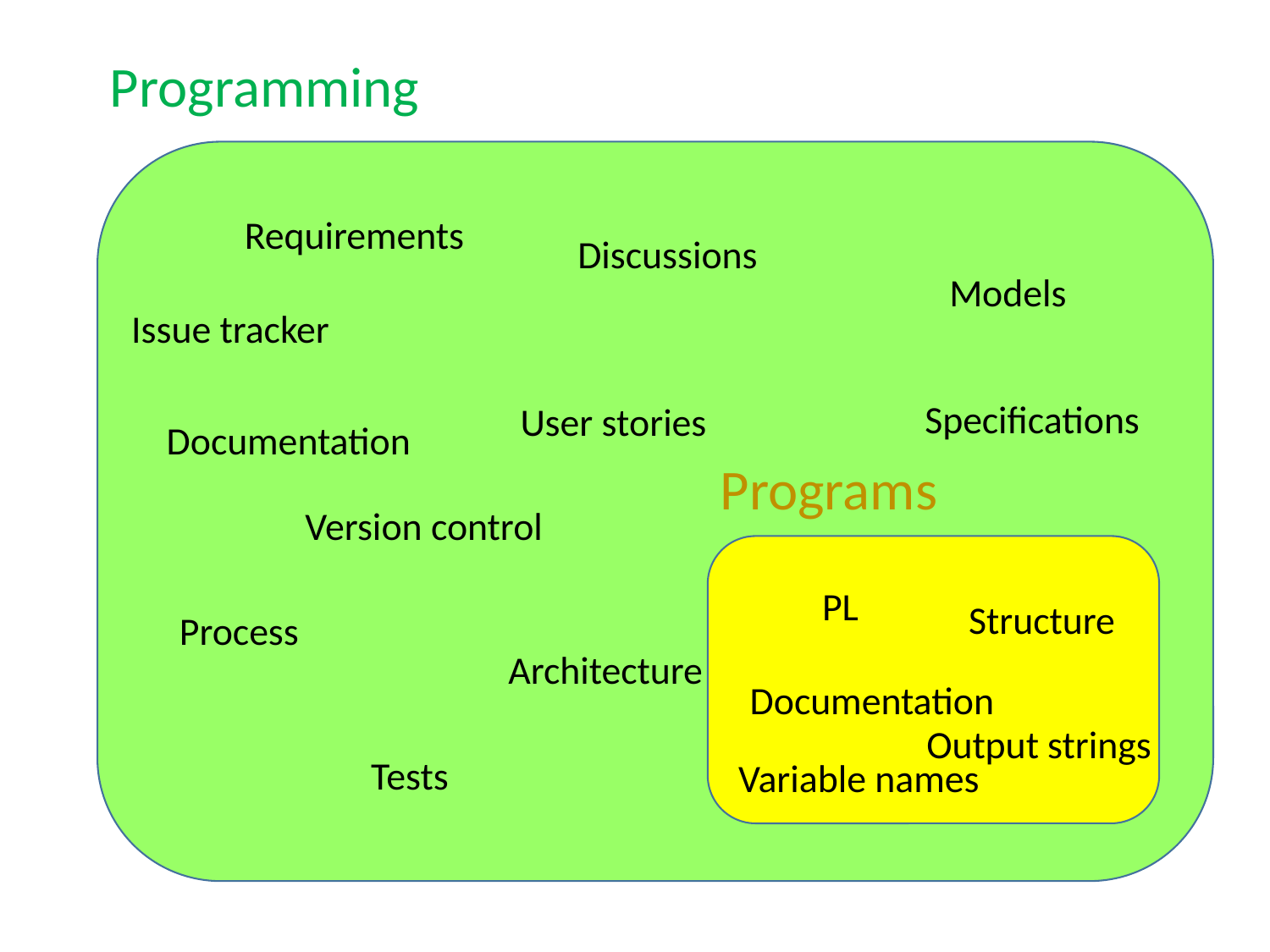

Programming

Requirements
Discussions
Models
Issue tracker
Specifications
User stories
Documentation
Programs
Version control

PL
Structure
Process
Architecture
Documentation
Output strings
Tests
Variable names